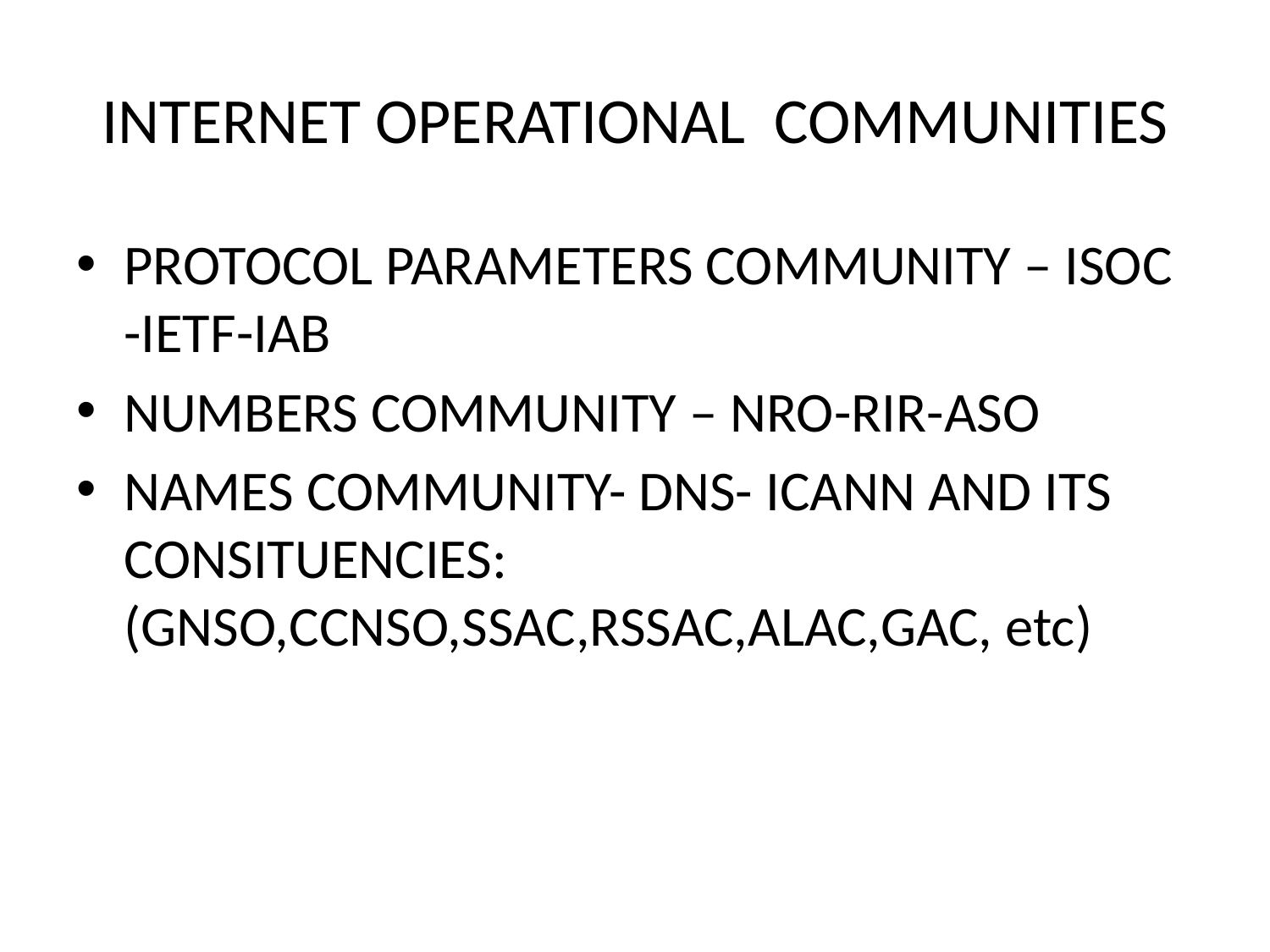

# INTERNET OPERATIONAL  COMMUNITIES
PROTOCOL PARAMETERS COMMUNITY – ISOC -IETF-IAB
NUMBERS COMMUNITY – NRO-RIR-ASO
NAMES COMMUNITY- DNS- ICANN AND ITS CONSITUENCIES: (GNSO,CCNSO,SSAC,RSSAC,ALAC,GAC, etc)